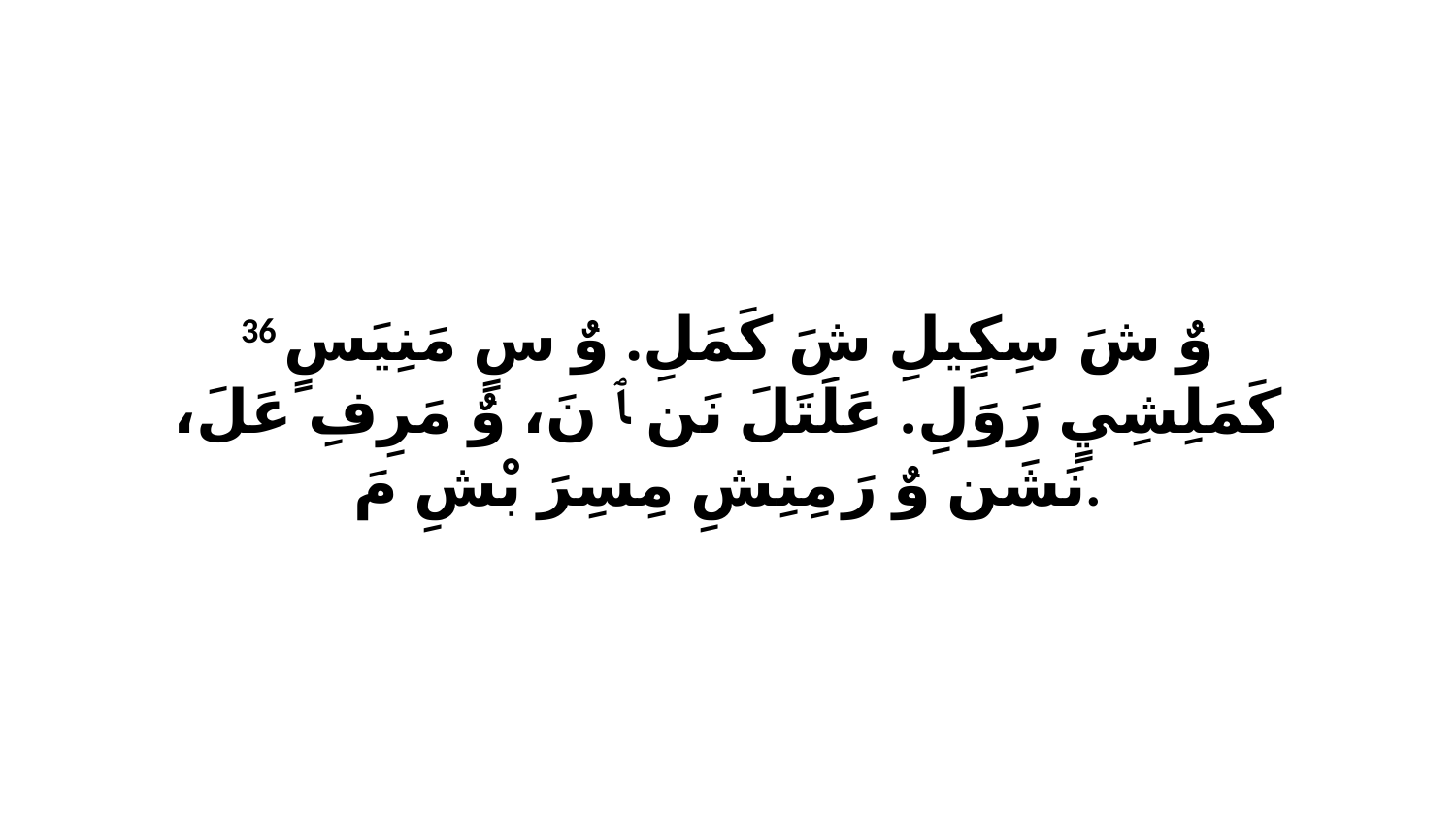

36 وٌ شَ سِكٍيلِ شَ كَمَلِ. وٌ سٍ مَنِيَسٍ كَمَلِشِيٍ رَوَلِ. عَلَتَلَ نَن ﭑ نَ، وٌ مَرِفِ عَلَ، نَشَن وٌ رَ مِنِشِ مِسِرَ بْشِ مَ.